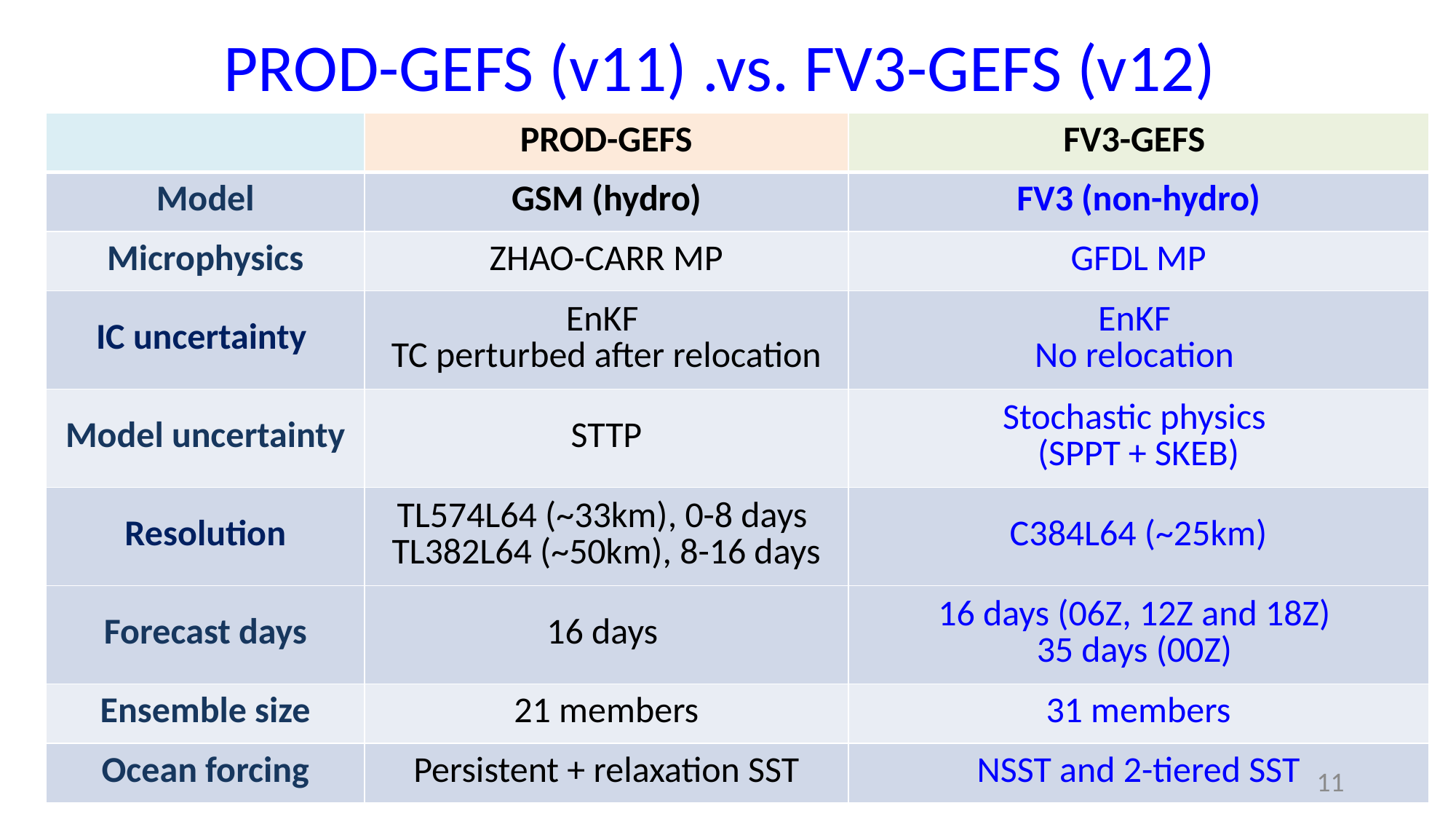

# PROD-GEFS (v11) .vs. FV3-GEFS (v12)
|  | PROD-GEFS | FV3-GEFS |
| --- | --- | --- |
| Model | GSM (hydro) | FV3 (non-hydro) |
| Microphysics | ZHAO-CARR MP | GFDL MP |
| IC uncertainty | EnKF TC perturbed after relocation | EnKF No relocation |
| Model uncertainty | STTP | Stochastic physics (SPPT + SKEB) |
| Resolution | TL574L64 (~33km), 0-8 days TL382L64 (~50km), 8-16 days | C384L64 (~25km) |
| Forecast days | 16 days | 16 days (06Z, 12Z and 18Z) 35 days (00Z) |
| Ensemble size | 21 members | 31 members |
| Ocean forcing | Persistent + relaxation SST | NSST and 2-tiered SST |
11